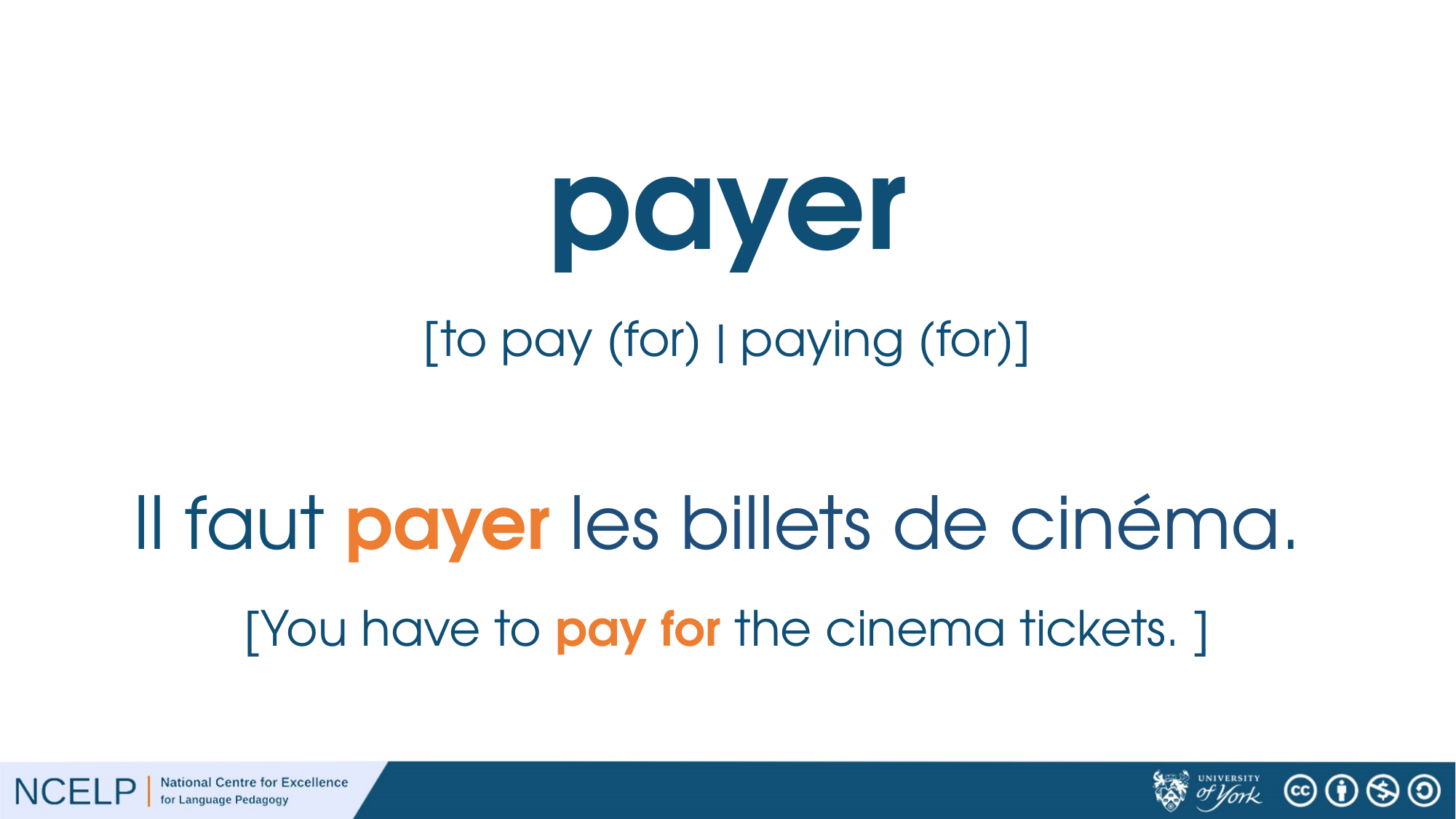

# payer
[to pay (for) | paying (for)]
Il faut payer les billets de cinéma.
[You have to pay for the cinema tickets. ]